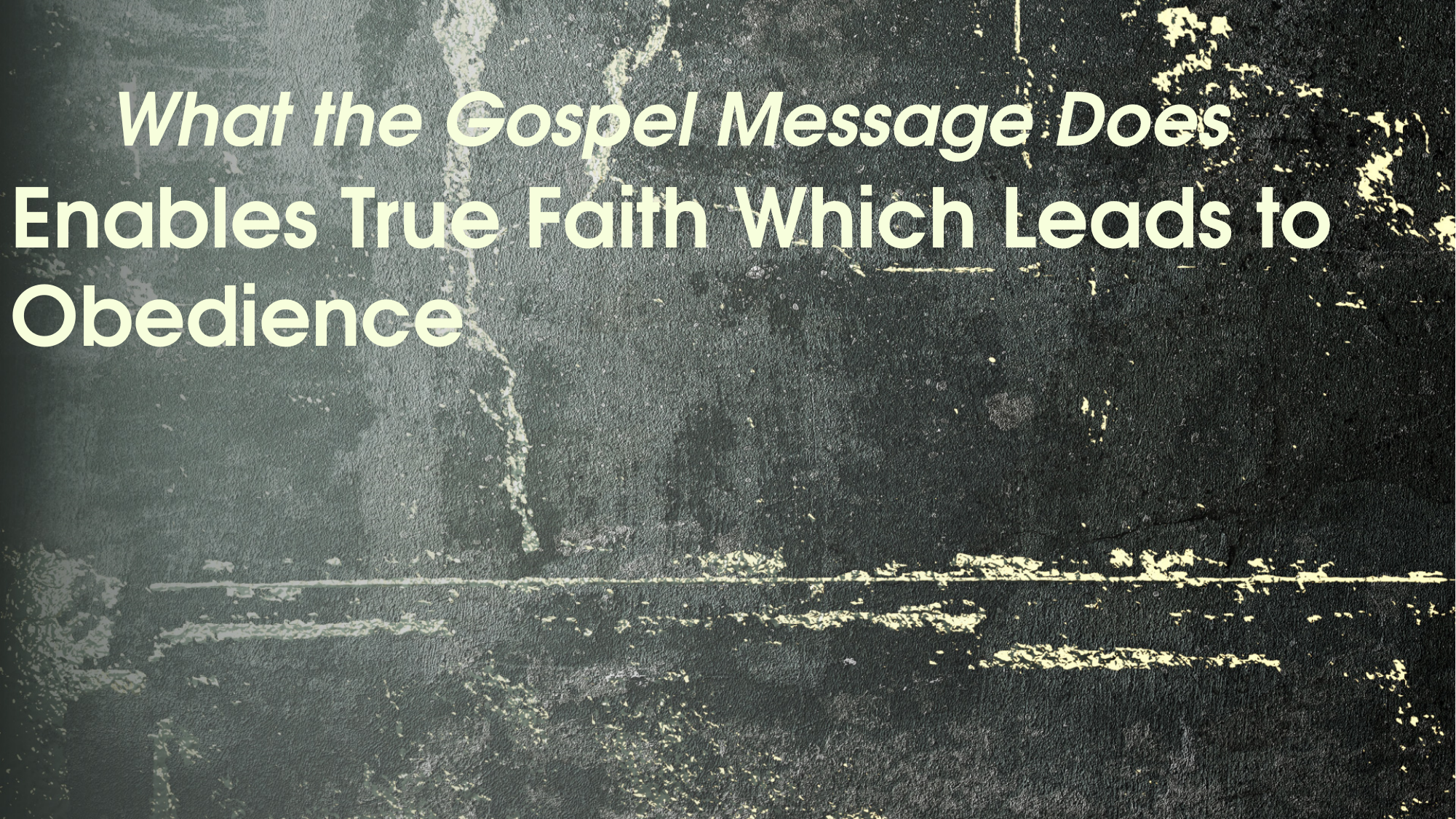

# What the Gospel Message Does
Enables True Faith Which Leads to Obedience